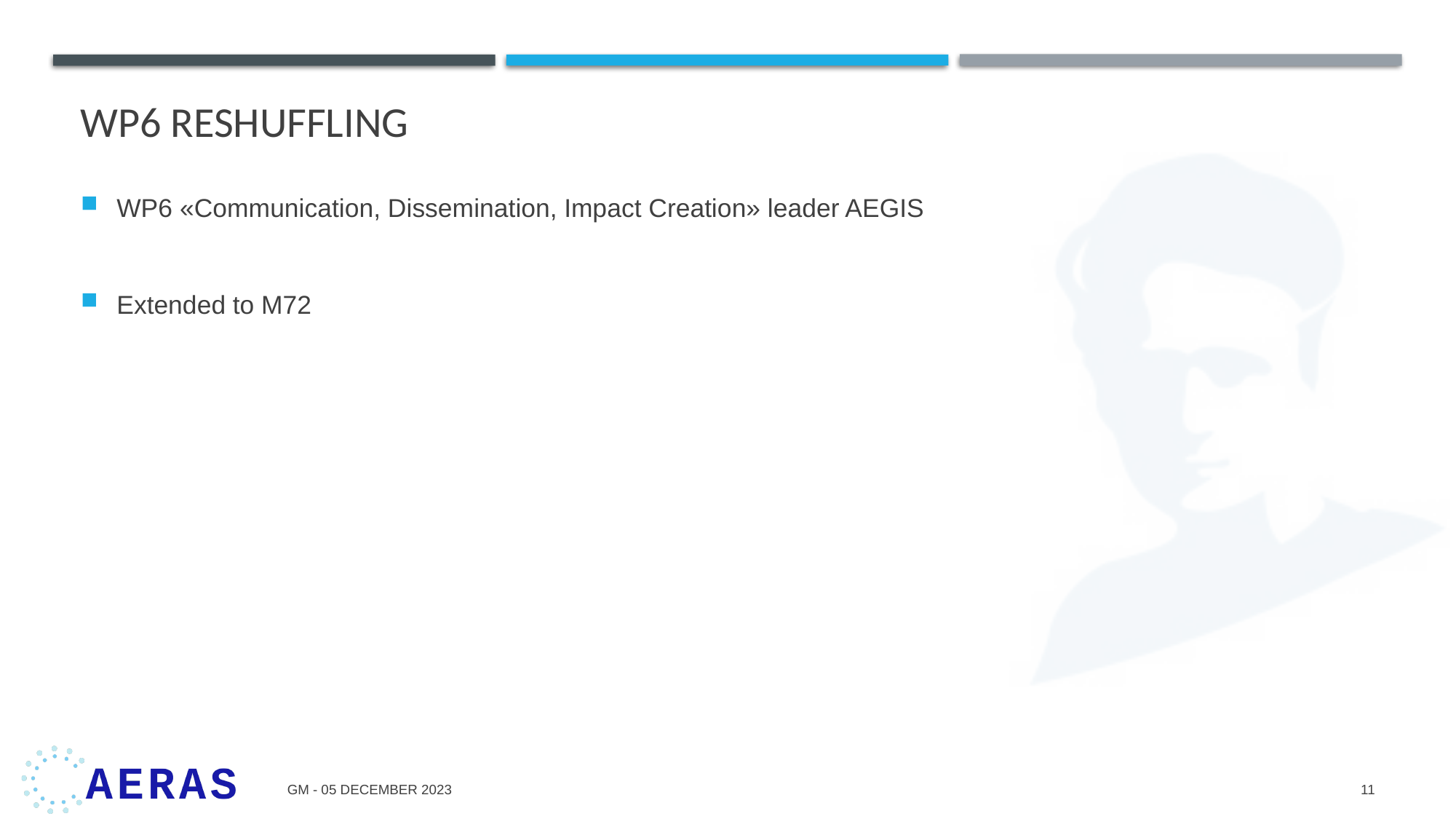

# WP6 reshuffling
WP6 «Communication, Dissemination, Impact Creation» leader AEGIS

Extended to M72

GM - 05 December 2023
11